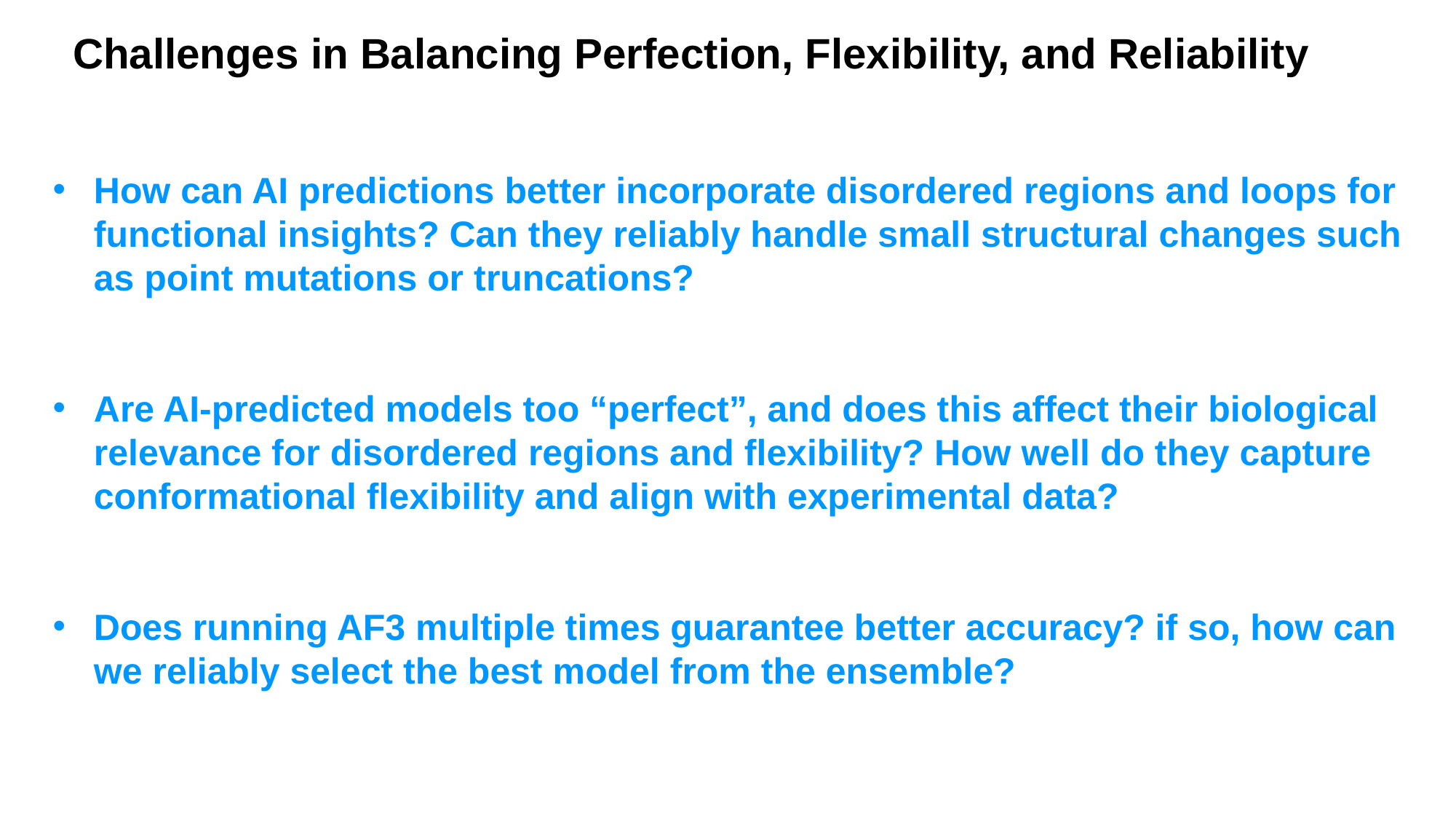

Challenges in Balancing Perfection, Flexibility, and Reliability

How can AI predictions better incorporate disordered regions and loops for functional insights? Can they reliably handle small structural changes such as point mutations or truncations?

Are AI-predicted models too “perfect”, and does this affect their biological relevance for disordered regions and flexibility? How well do they capture conformational flexibility and align with experimental data?

Does running AF3 multiple times guarantee better accuracy? if so, how can we reliably select the best model from the ensemble?